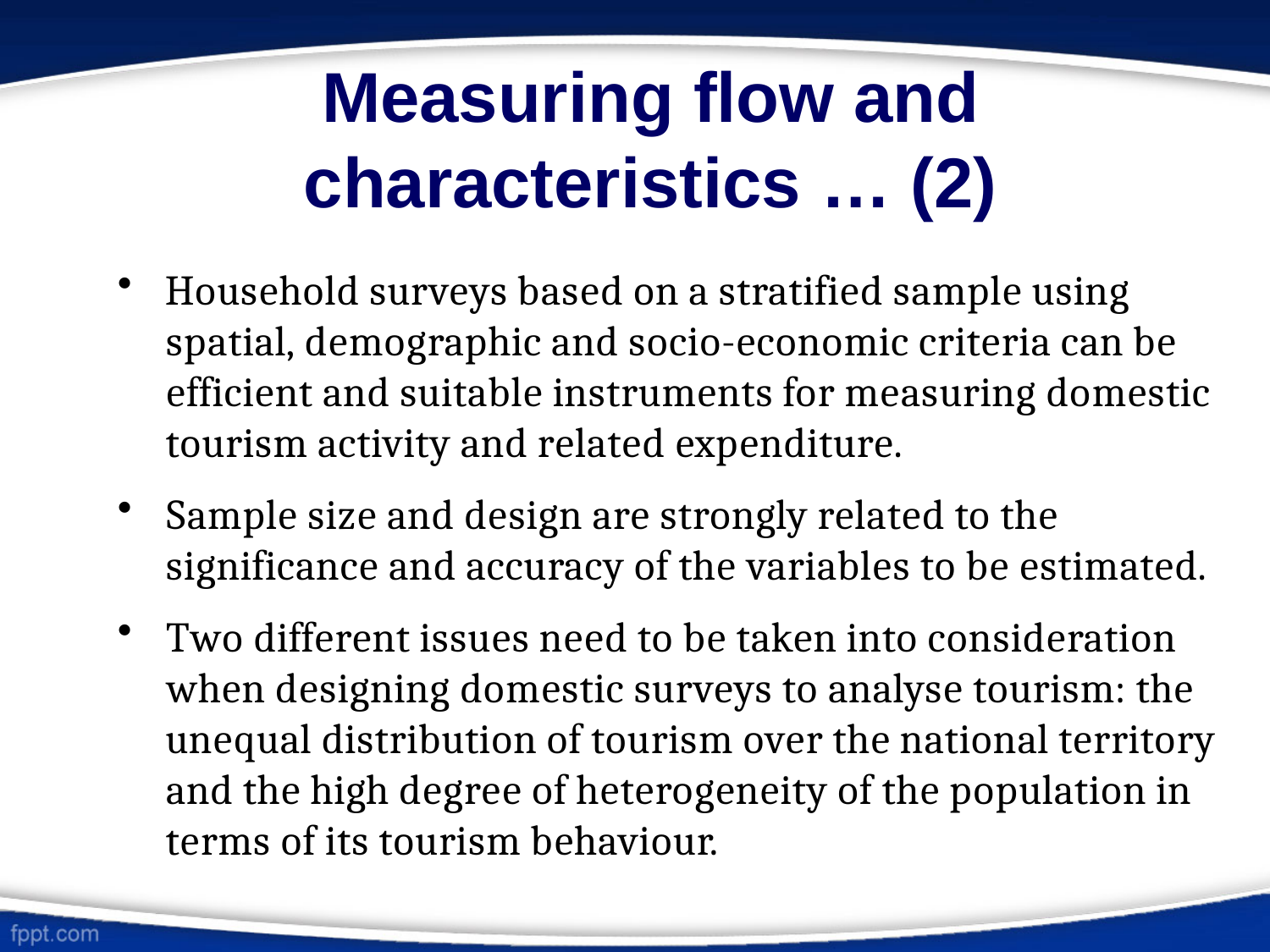

# Measuring flow and characteristics … (2)
Household surveys based on a stratified sample using spatial, demographic and socio-economic criteria can be efficient and suitable instruments for measuring domestic tourism activity and related expenditure.
Sample size and design are strongly related to the significance and accuracy of the variables to be estimated.
Two different issues need to be taken into consideration when designing domestic surveys to analyse tourism: the unequal distribution of tourism over the national territory and the high degree of heterogeneity of the population in terms of its tourism behaviour.